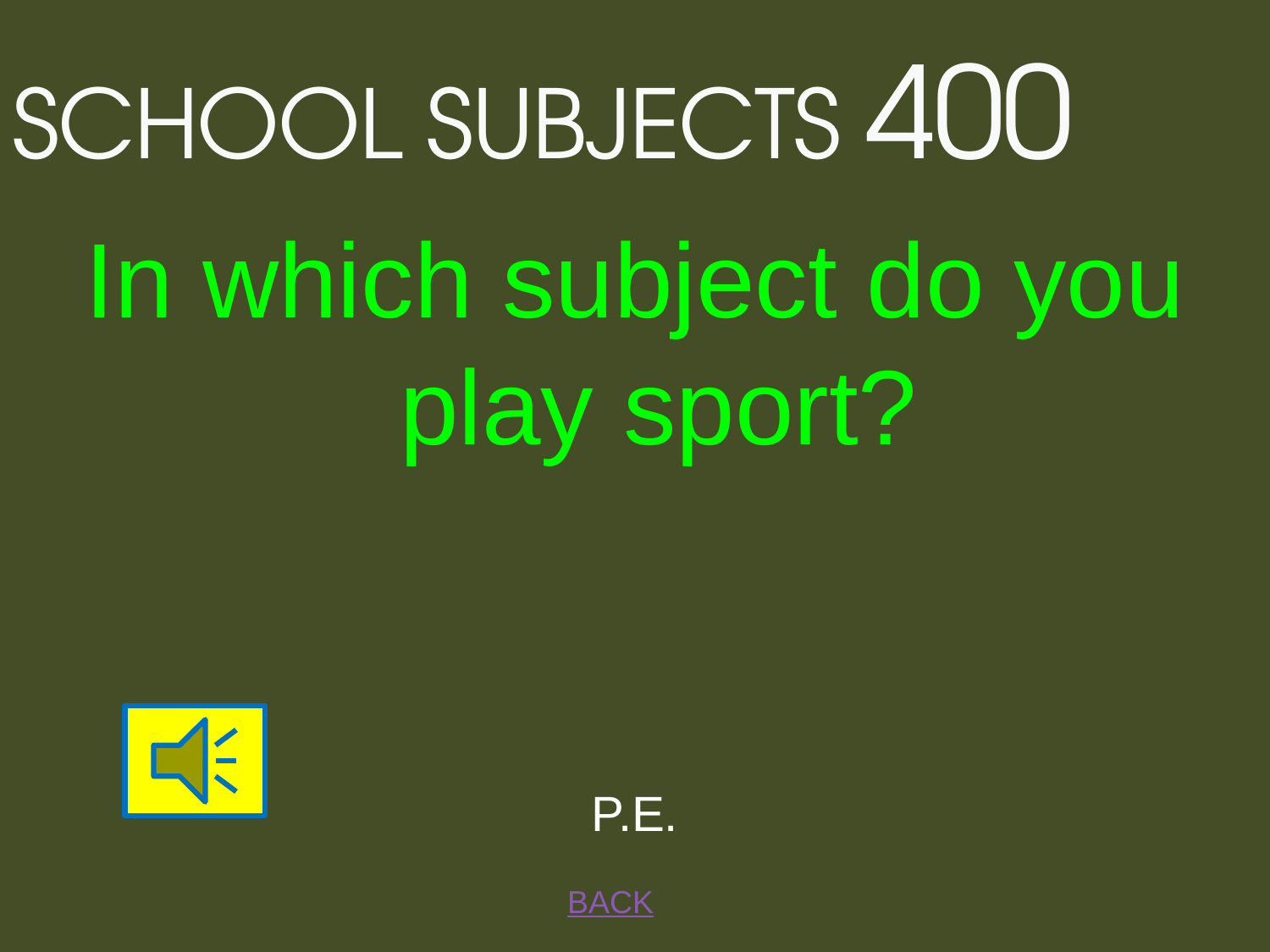

# SCHOOL SUBJECTS 400
In which subject do you play sport?

P.E.
BACK